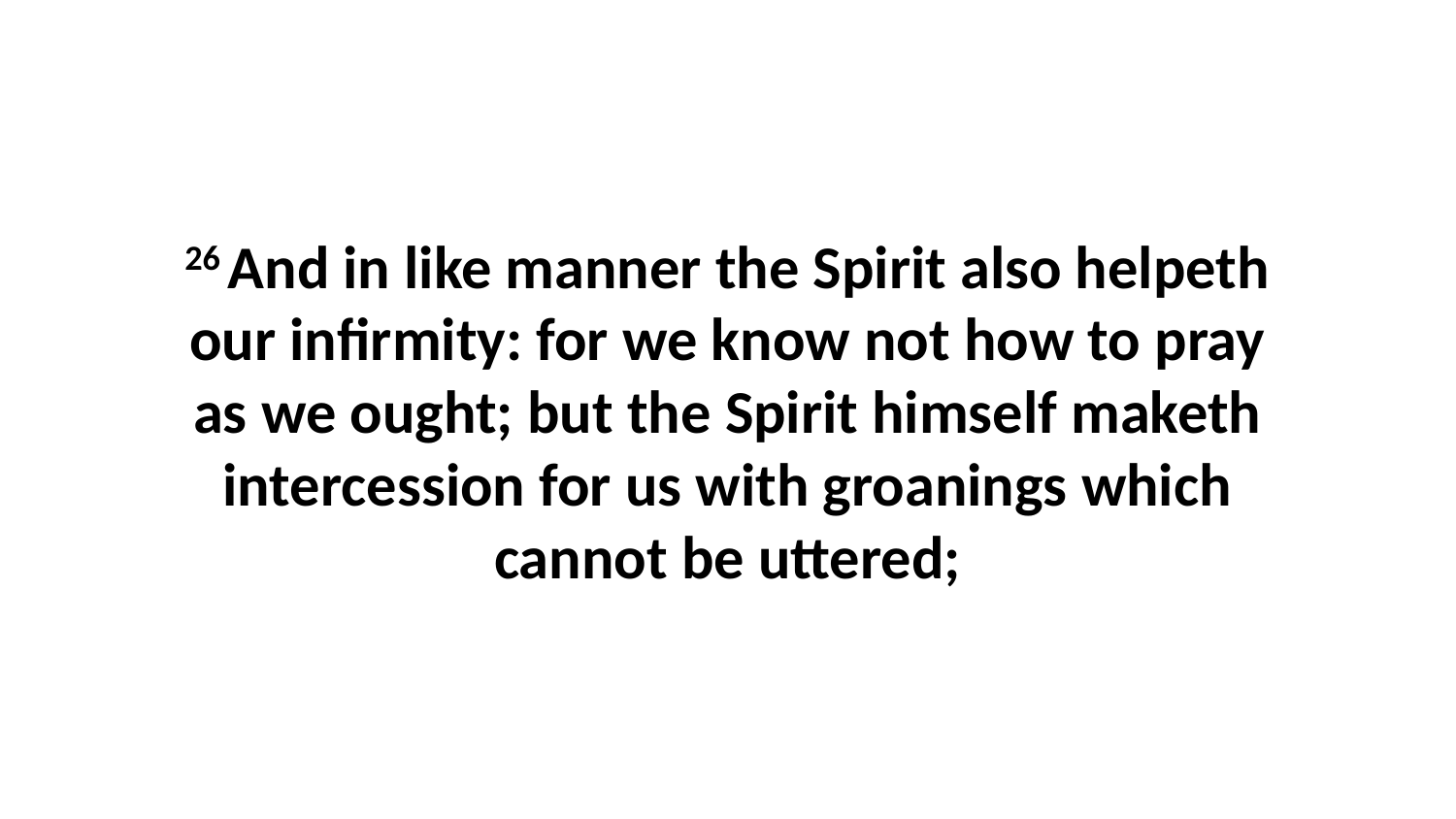

26 And in like manner the Spirit also helpeth our infirmity: for we know not how to pray as we ought; but the Spirit himself maketh intercession for us with groanings which cannot be uttered;